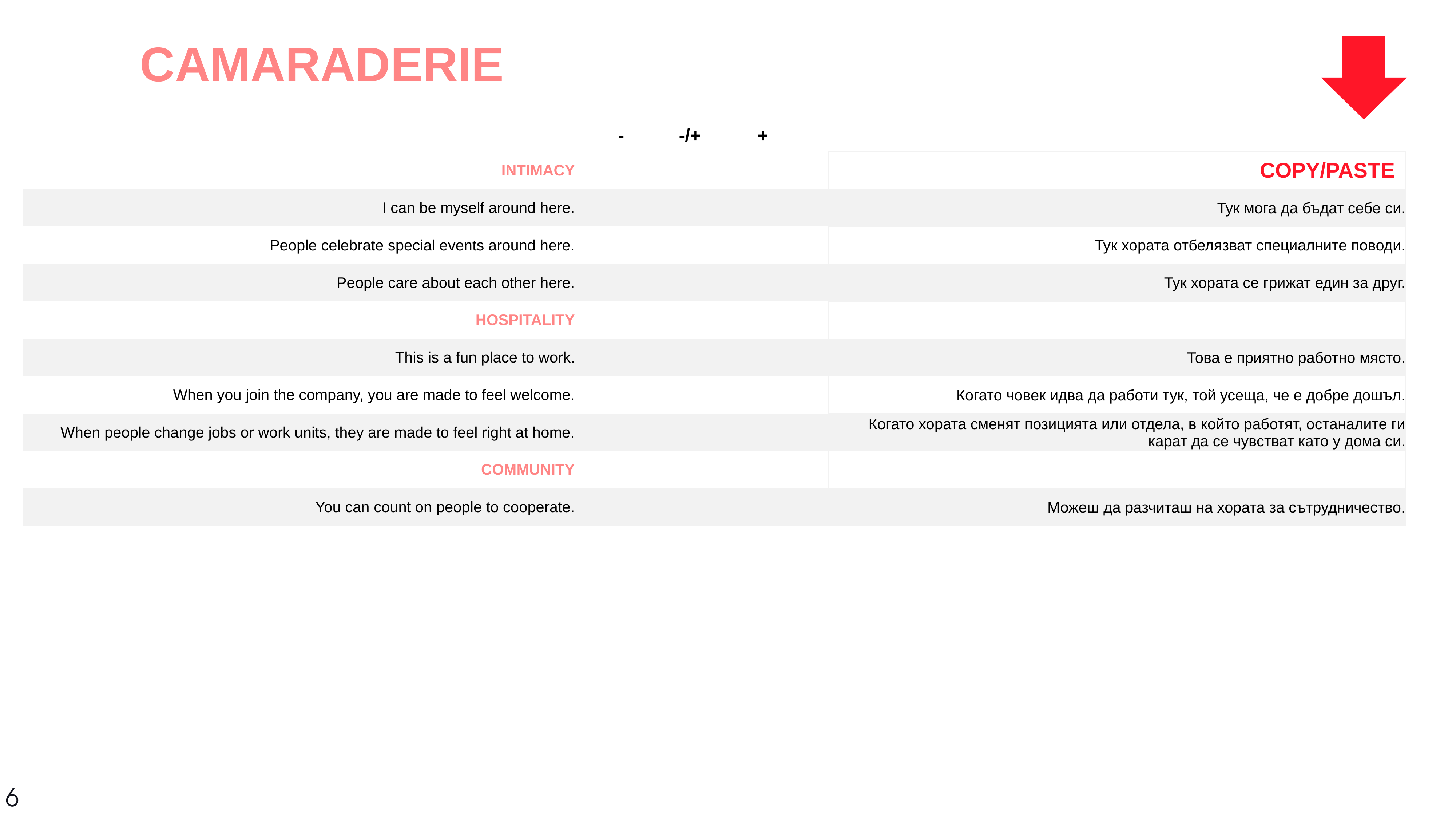

CAMARADERIE

|  | - | -/+ | + |  |  |
| --- | --- | --- | --- | --- | --- |
| INTIMACY |  |  |  |  | COPY/PASTE |
| I can be myself around here. |  |  |  |  | Тук мога да бъдат себе си. |
| People celebrate special events around here. |  |  |  |  | Тук хората отбелязват специалните поводи. |
| People care about each other here. |  |  |  |  | Тук хората се грижат един за друг. |
| HOSPITALITY |  |  |  |  |  |
| This is a fun place to work. |  |  |  |  | Това е приятно работно място. |
| When you join the company, you are made to feel welcome. |  |  |  |  | Когато човек идва да работи тук, той усеща, че е добре дошъл. |
| When people change jobs or work units, they are made to feel right at home. |  |  |  |  | Когато хората сменят позицията или отдела, в който работят, останалите ги карат да се чувстват като у дома си. |
| COMMUNITY |  |  |  |  |  |
| You can count on people to cooperate. |  |  |  |  | Можеш да разчиташ на хората за сътрудничество. |
6